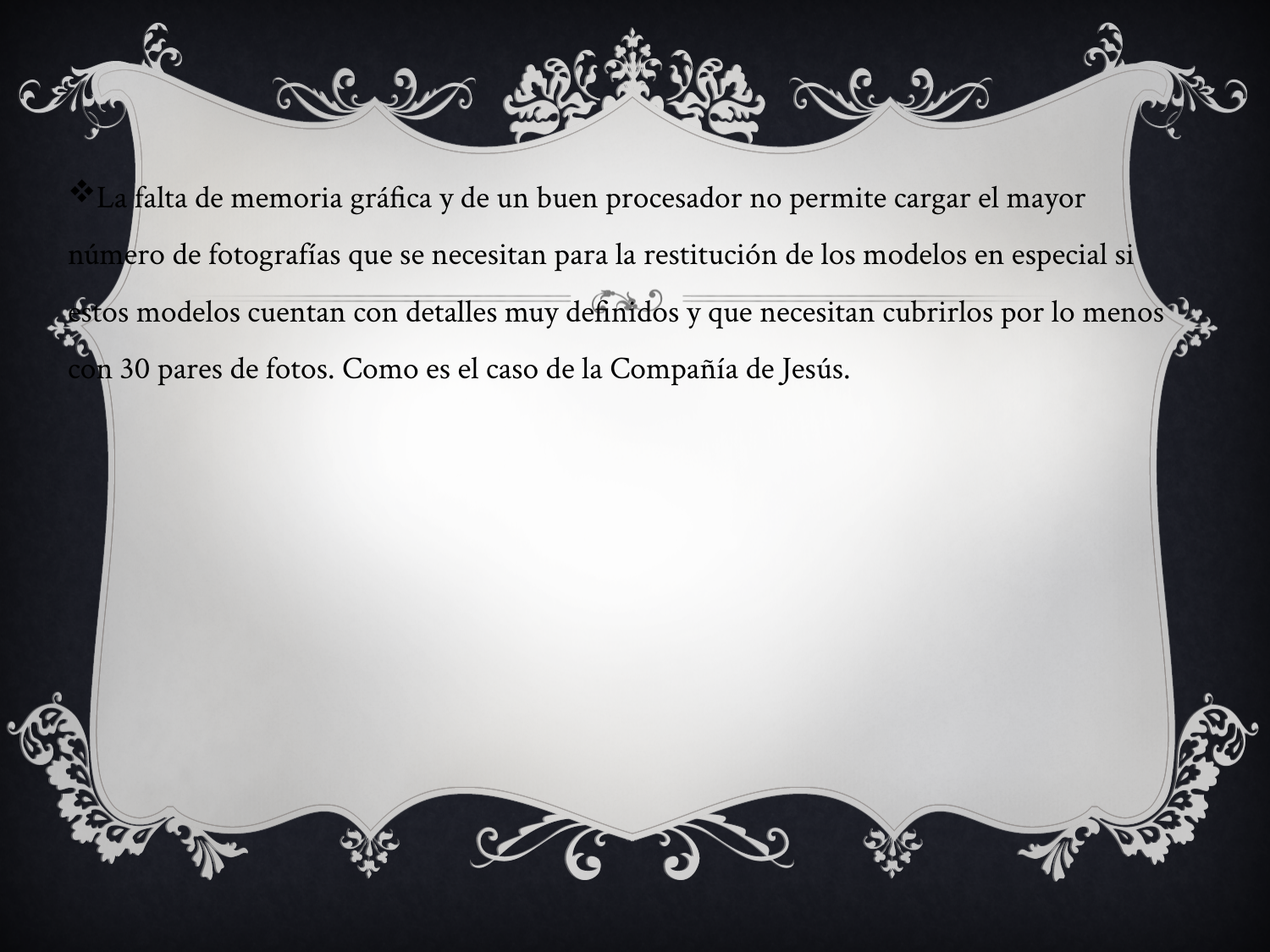

La falta de memoria gráfica y de un buen procesador no permite cargar el mayor número de fotografías que se necesitan para la restitución de los modelos en especial si estos modelos cuentan con detalles muy definidos y que necesitan cubrirlos por lo menos con 30 pares de fotos. Como es el caso de la Compañía de Jesús.